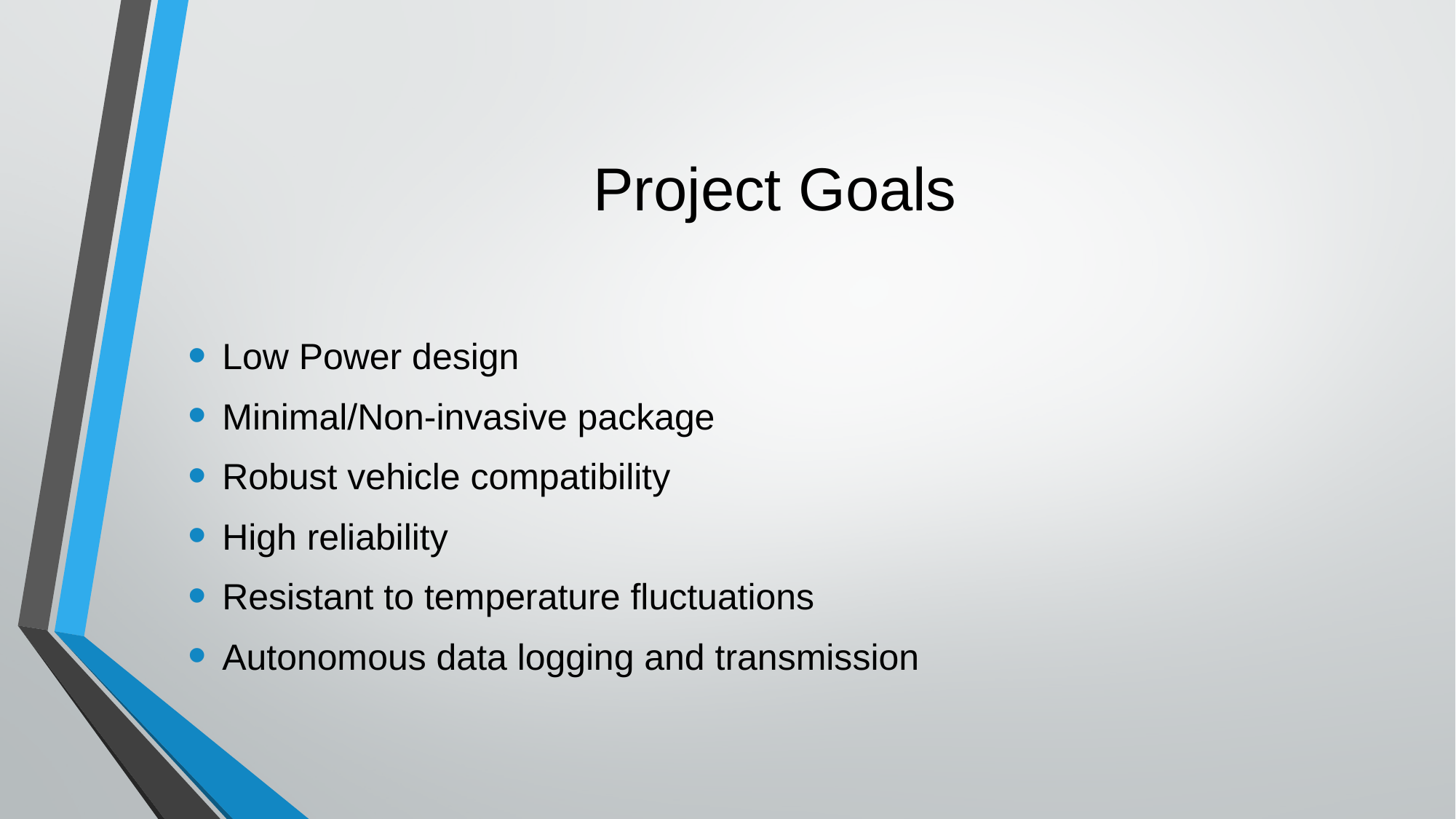

# Project Goals
Low Power design
Minimal/Non-invasive package
Robust vehicle compatibility
High reliability
Resistant to temperature fluctuations
Autonomous data logging and transmission